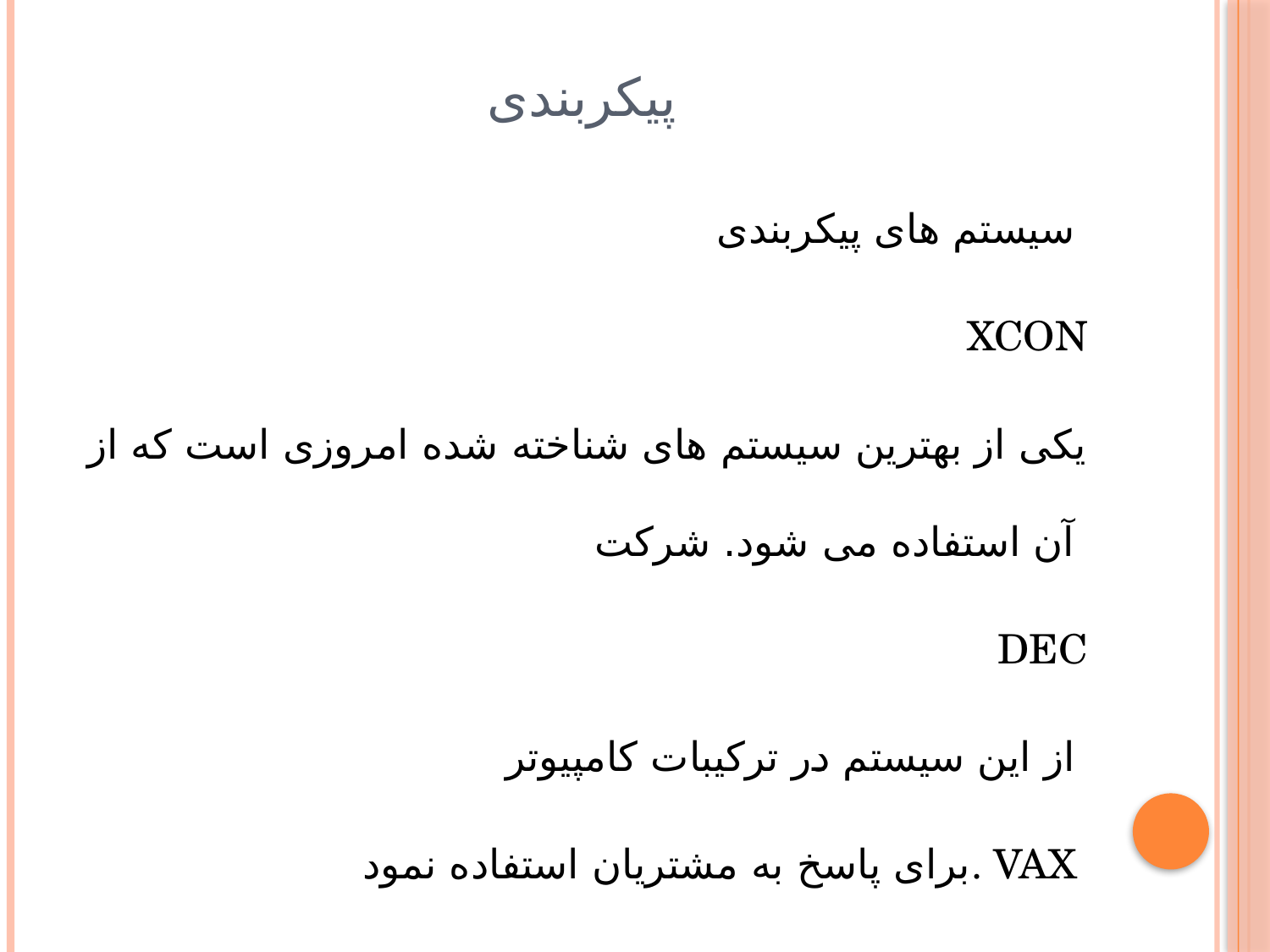

# پیکربندی
سیستم های پیکربندی
XCON
یکی از بهترین سیستم های شناخته شده امروزی است که از آن استفاده می شود. شرکت
DEC
از این سیستم در ترکیبات کامپیوتر
برای پاسخ به مشتریان استفاده نمود. VAX